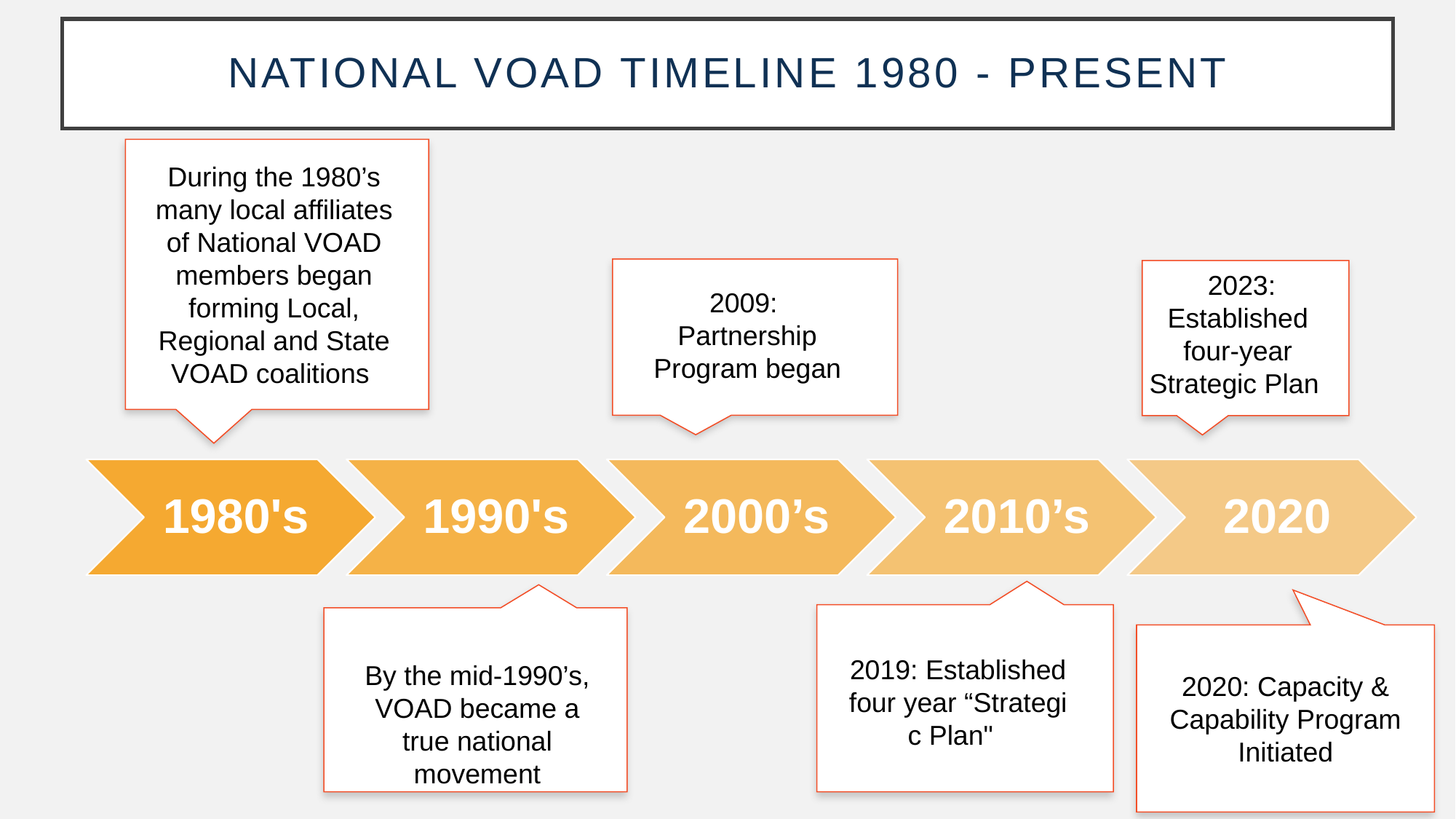

# NATIONAL VOAD TIMELINE 1980 - PRESENT

During the 1980’s many local affiliates of National VOAD members began forming Local, Regional and State VOAD coalitions
1980's
1990's
2000’s
2010’s
2020

2023: Established
four-year 
Strategic Plan
2009:  Partnership
Program began

2020: Capacity & Capability Program Initiated
2019: Established four year “Strategic Plan"
By the mid-1990’s, VOAD became a true national movement